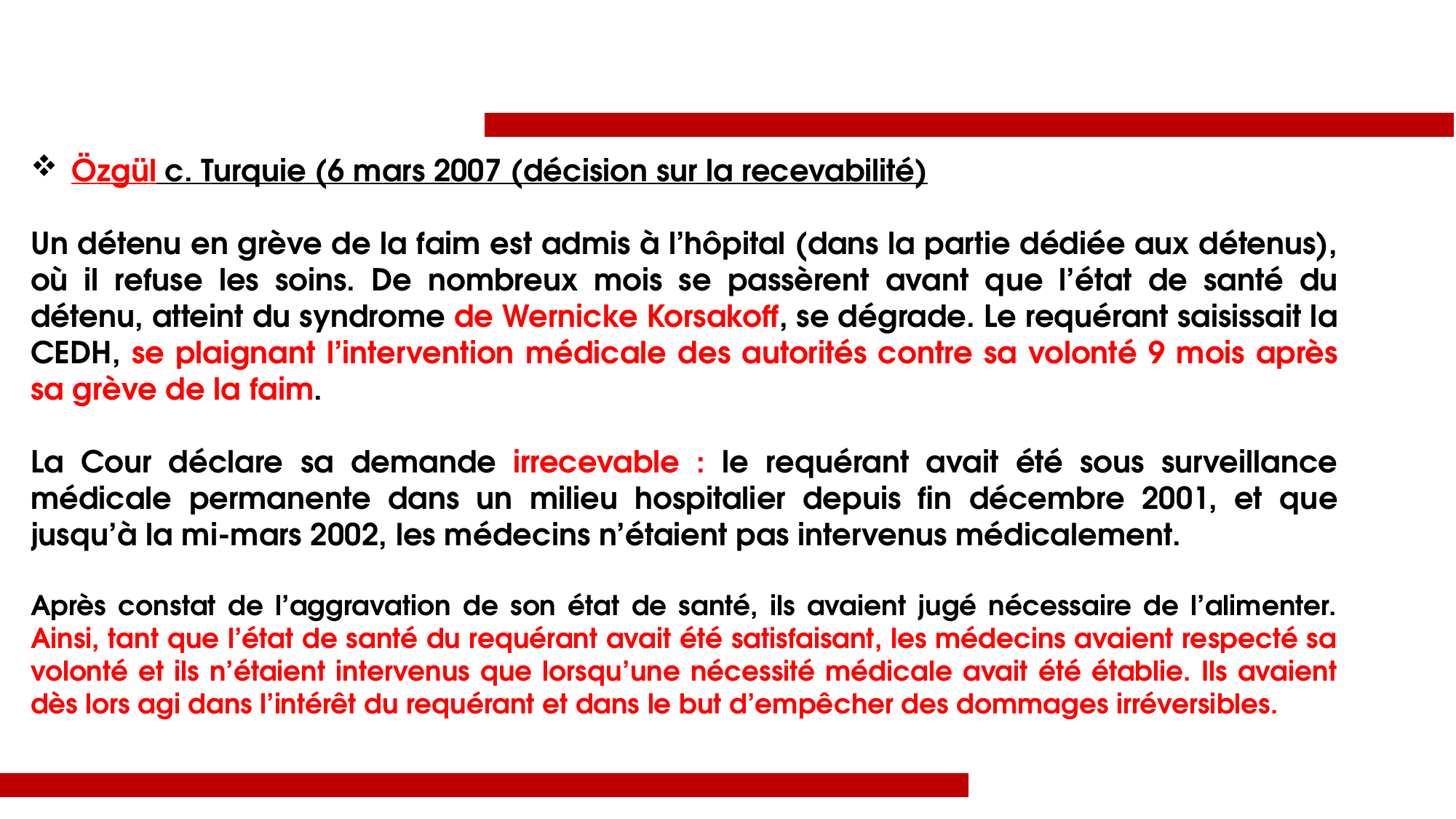

Özgül c. Turquie (6 mars 2007 (décision sur la recevabilité)

Un détenu en grève de la faim est admis à l’hôpital (dans la partie dédiée aux détenus), où il refuse les soins. De nombreux mois se passèrent avant que l’état de santé du détenu, atteint du syndrome de Wernicke Korsakoff, se dégrade. Le requérant saisissait la CEDH, se plaignant l’intervention médicale des autorités contre sa volonté 9 mois après sa grève de la faim.

La Cour déclare sa demande irrecevable : le requérant avait été sous surveillance médicale permanente dans un milieu hospitalier depuis fin décembre 2001, et que jusqu’à la mi-mars 2002, les médecins n’étaient pas intervenus médicalement.

Après constat de l’aggravation de son état de santé, ils avaient jugé nécessaire de l’alimenter. Ainsi, tant que l’état de santé du requérant avait été satisfaisant, les médecins avaient respecté sa volonté et ils n’étaient intervenus que lorsqu’une nécessité médicale avait été établie. Ils avaient dès lors agi dans l’intérêt du requérant et dans le but d’empêcher des dommages irréversibles.